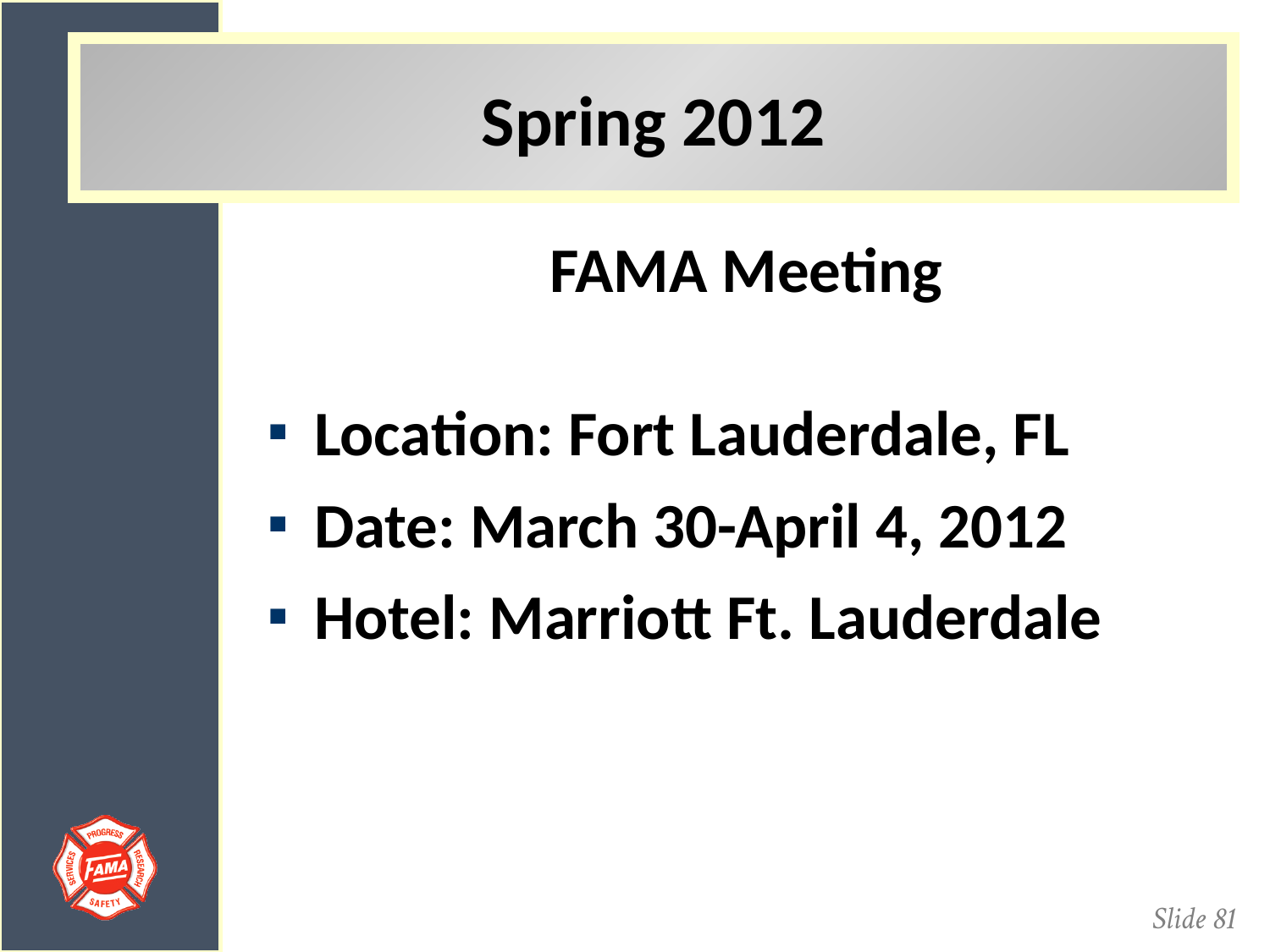

Spring 2012
FAMA Meeting

Location: Fort Lauderdale, FL
Date: March 30-April 4, 2012
Hotel: Marriott Ft. Lauderdale